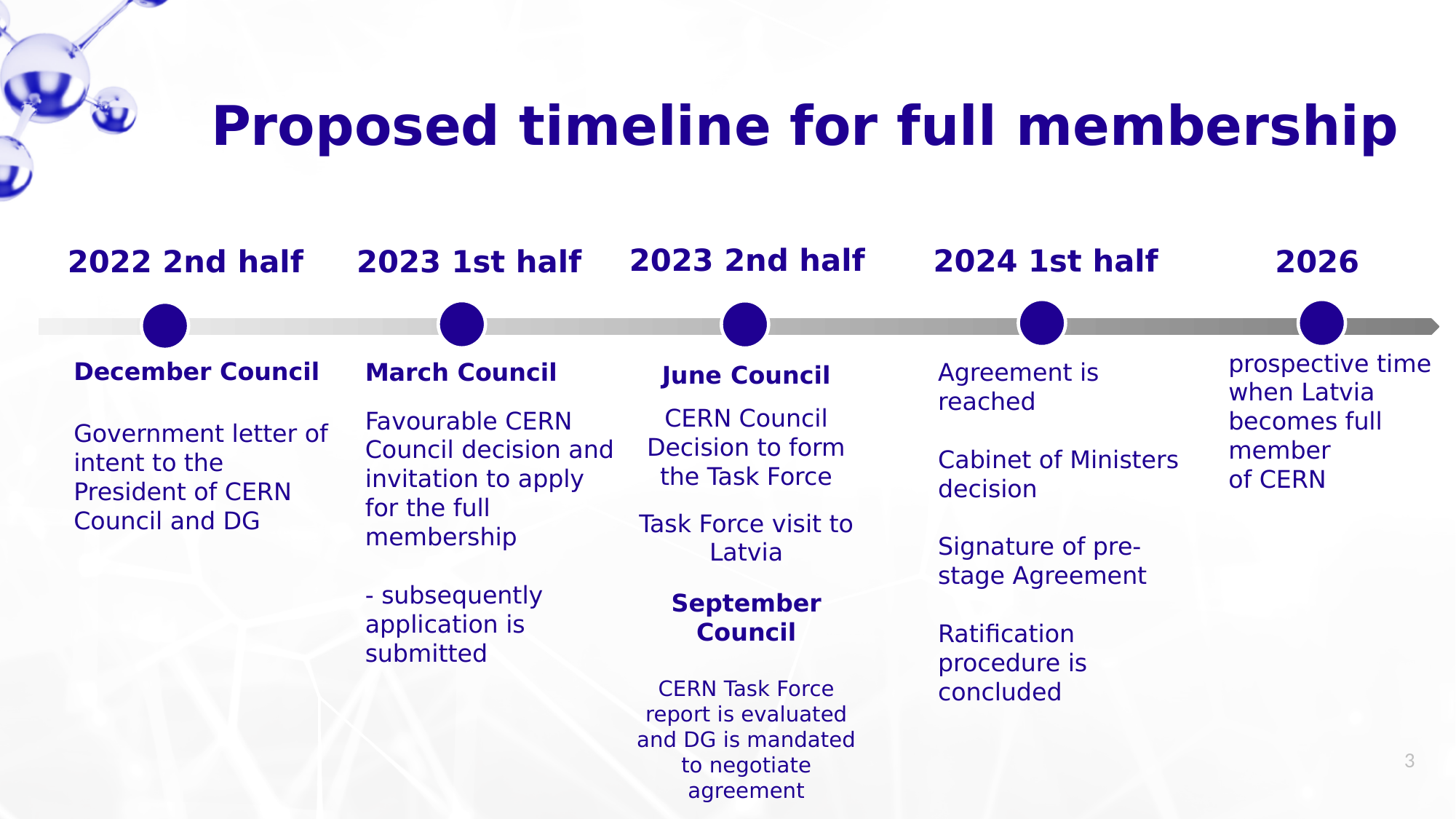

Proposed timeline for full membership
2023 2nd half
2024 1st half
2022 2nd half
2026
2023 1st half

prospective time when Latvia becomes full member
of CERN

December Council

Government letter of intent to the President of CERN Council and DG
Agreement is reached

Cabinet of Ministers decision

Signature of pre-stage Agreement

Ratification procedure is concluded
March Council

Favourable CERN Council decision and invitation to apply for the full membership

- subsequently
application is submitted
June Council

CERN Council Decision to form the Task Force

Task Force visit to Latvia

September Council

CERN Task Force report is evaluated and DG is mandated to negotiate agreement

3